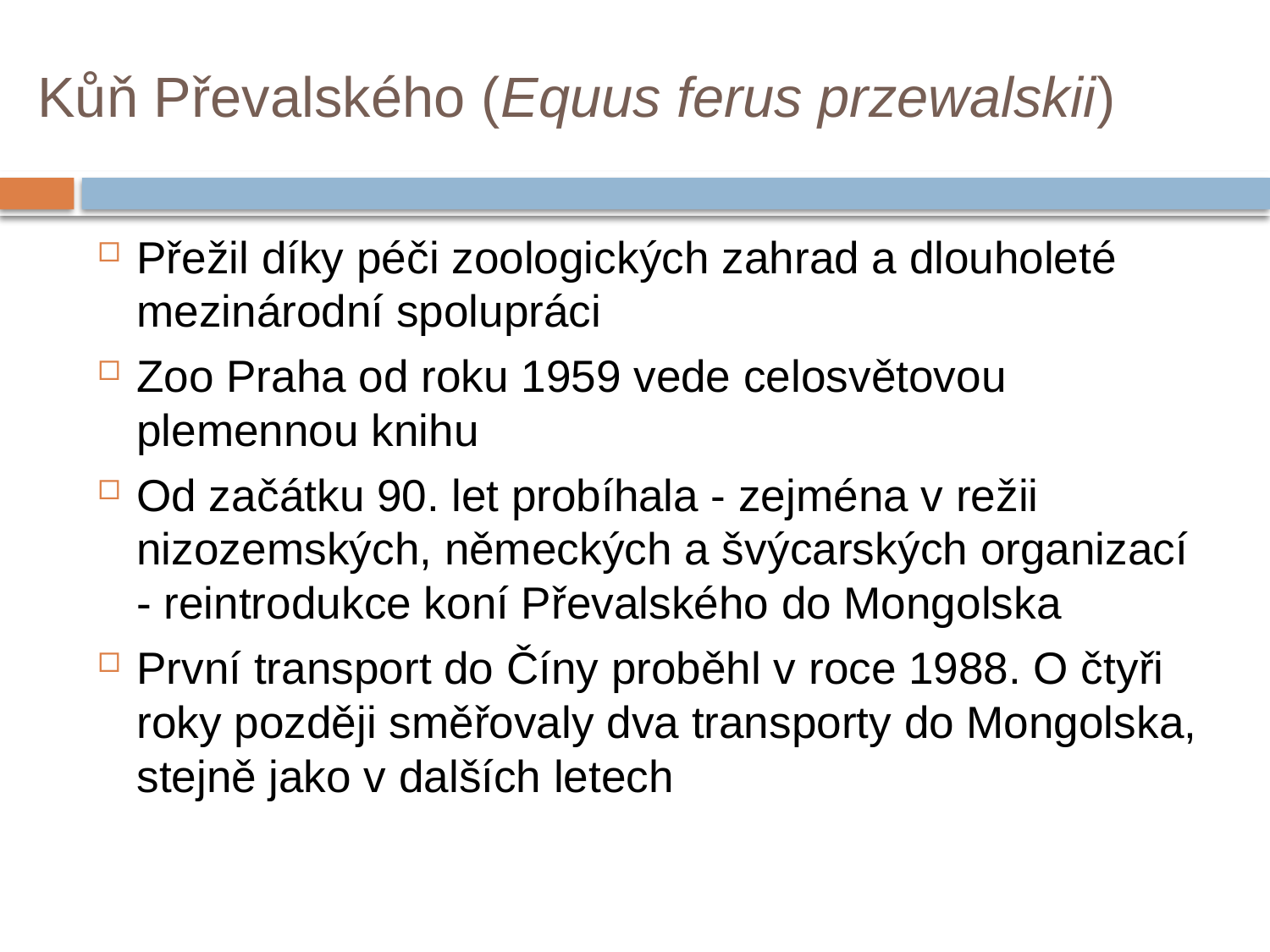

Kůň Převalského (Equus ferus przewalskii)
Přežil díky péči zoologických zahrad a dlouholeté mezinárodní spolupráci
Zoo Praha od roku 1959 vede celosvětovou plemennou knihu
Od začátku 90. let probíhala - zejména v režii nizozemských, německých a švýcarských organizací - reintrodukce koní Převalského do Mongolska
První transport do Číny proběhl v roce 1988. O čtyři roky později směřovaly dva transporty do Mongolska, stejně jako v dalších letech